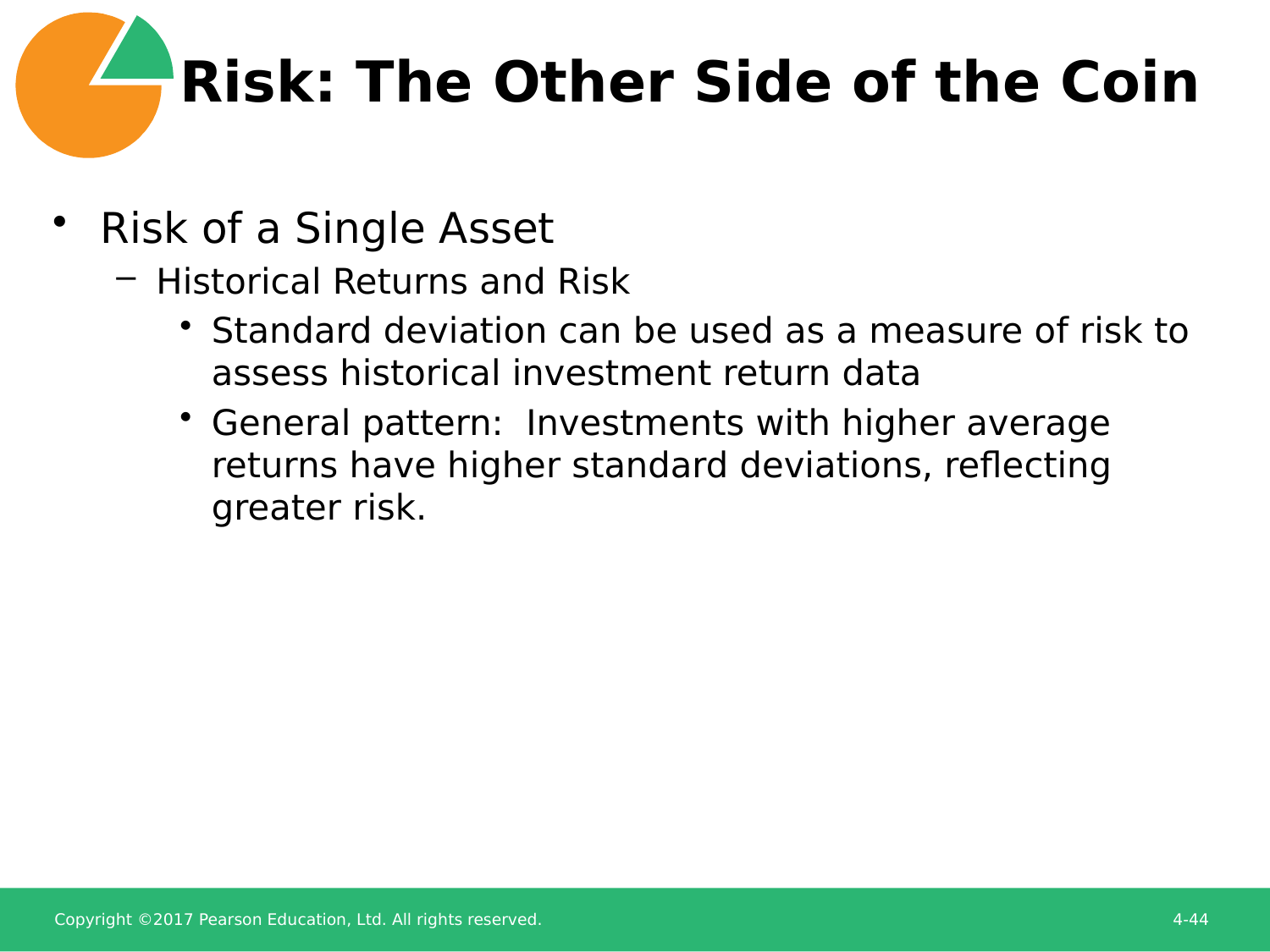

# Risk: The Other Side of the Coin
Risk of a Single Asset
Historical Returns and Risk
Standard deviation can be used as a measure of risk to assess historical investment return data
General pattern:  Investments with higher average returns have higher standard deviations, reflecting greater risk.